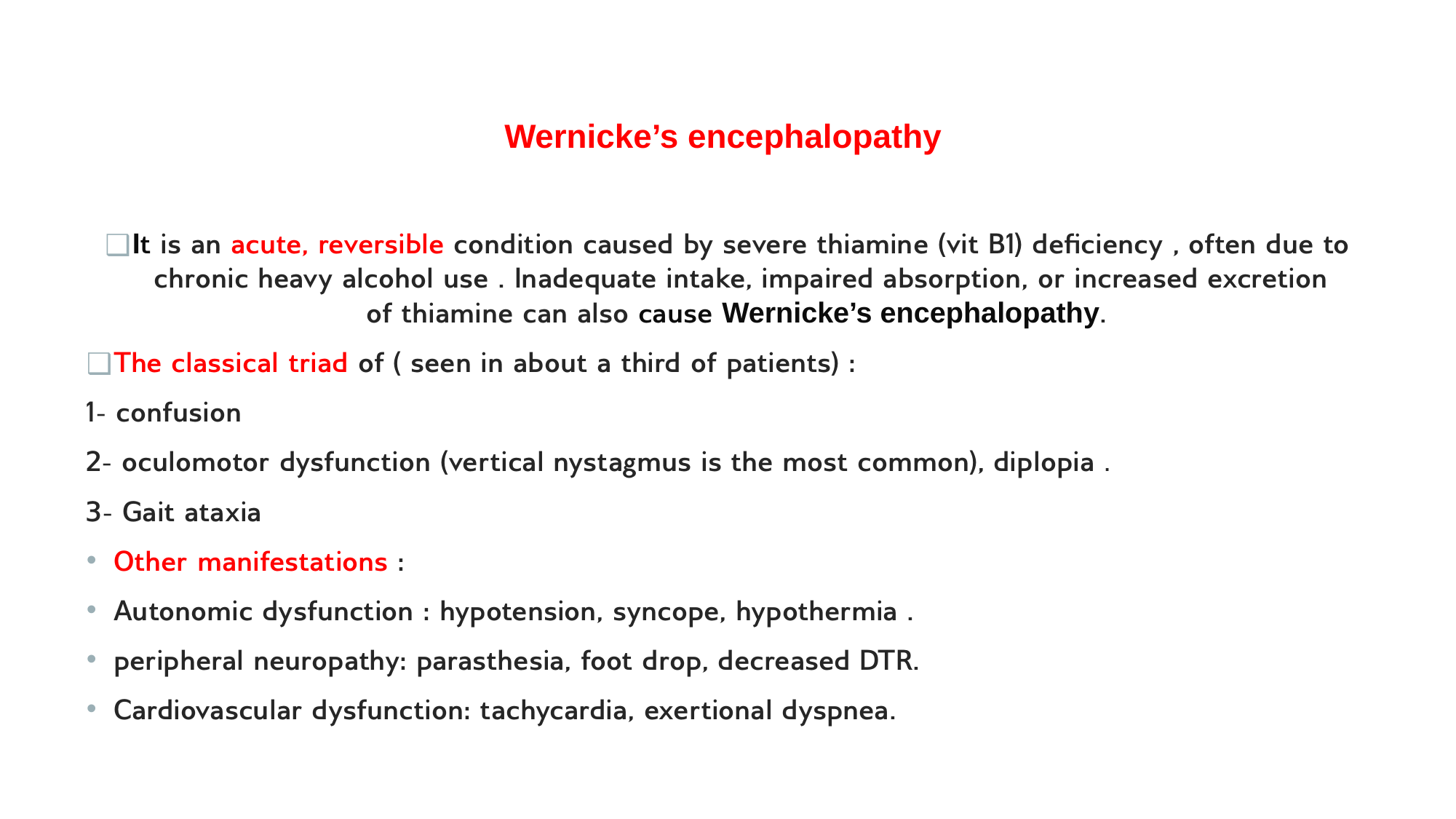

Wernicke’s encephalopathy

It is an acute, reversible condition caused by severe thiamine (vit B1) deficiency , often due to chronic heavy alcohol use . Inadequate intake, impaired absorption, or increased excretion of thiamine can also cause Wernicke’s encephalopathy.
The classical triad of ( seen in about a third of patients) :
1- confusion
2- oculomotor dysfunction (vertical nystagmus is the most common), diplopia .
3- Gait ataxia
Other manifestations :
Autonomic dysfunction : hypotension, syncope, hypothermia .
peripheral neuropathy: parasthesia, foot drop, decreased DTR.
Cardiovascular dysfunction: tachycardia, exertional dyspnea.